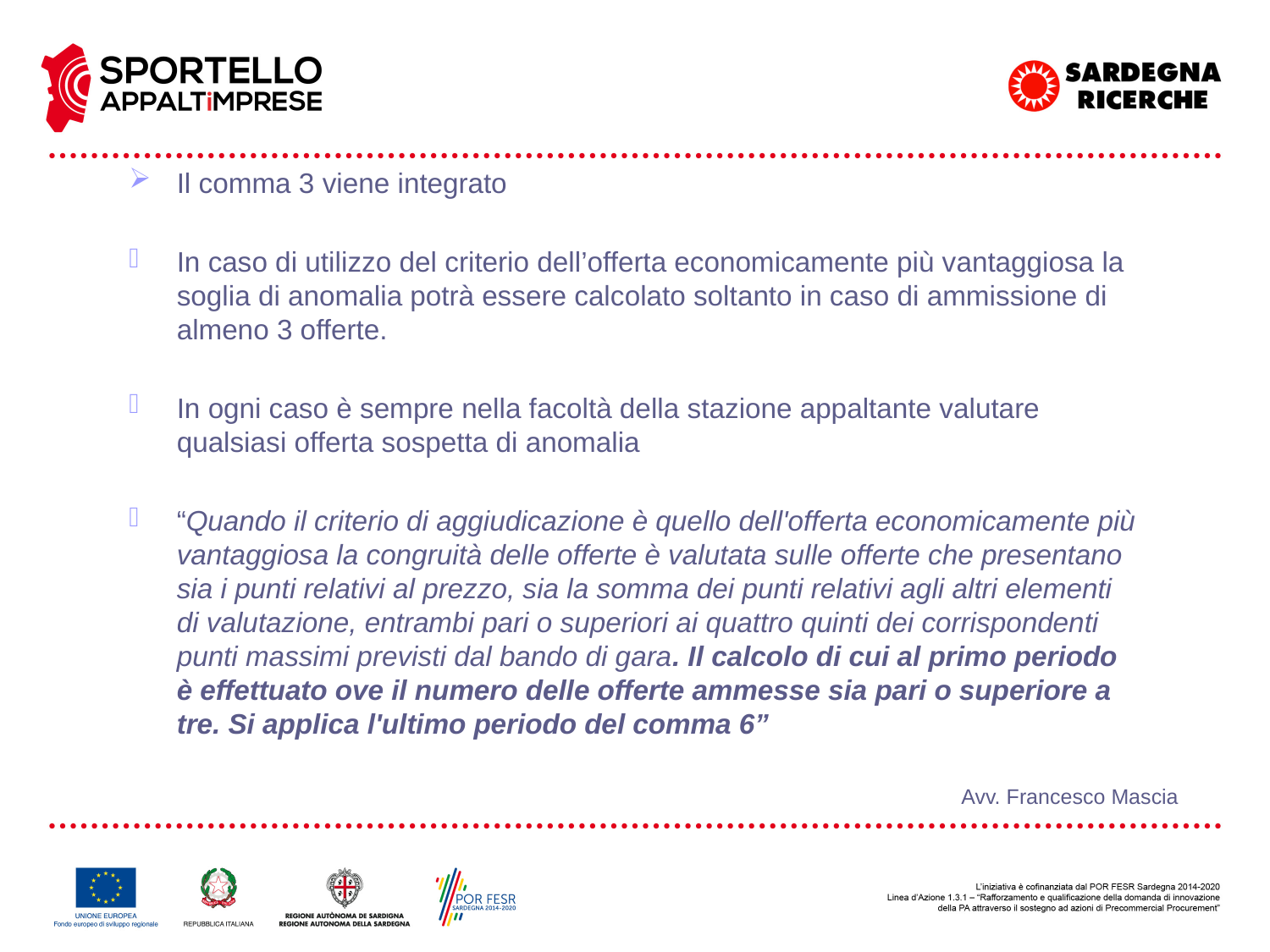

Il comma 3 viene integrato

In caso di utilizzo del criterio dell’offerta economicamente più vantaggiosa la soglia di anomalia potrà essere calcolato soltanto in caso di ammissione di almeno 3 offerte.

In ogni caso è sempre nella facoltà della stazione appaltante valutare qualsiasi offerta sospetta di anomalia

“Quando il criterio di aggiudicazione è quello dell'offerta economicamente più vantaggiosa la congruità delle offerte è valutata sulle offerte che presentano sia i punti relativi al prezzo, sia la somma dei punti relativi agli altri elementi di valutazione, entrambi pari o superiori ai quattro quinti dei corrispondenti punti massimi previsti dal bando di gara. Il calcolo di cui al primo periodo è effettuato ove il numero delle offerte ammesse sia pari o superiore a tre. Si applica l'ultimo periodo del comma 6”

Avv. Francesco Mascia